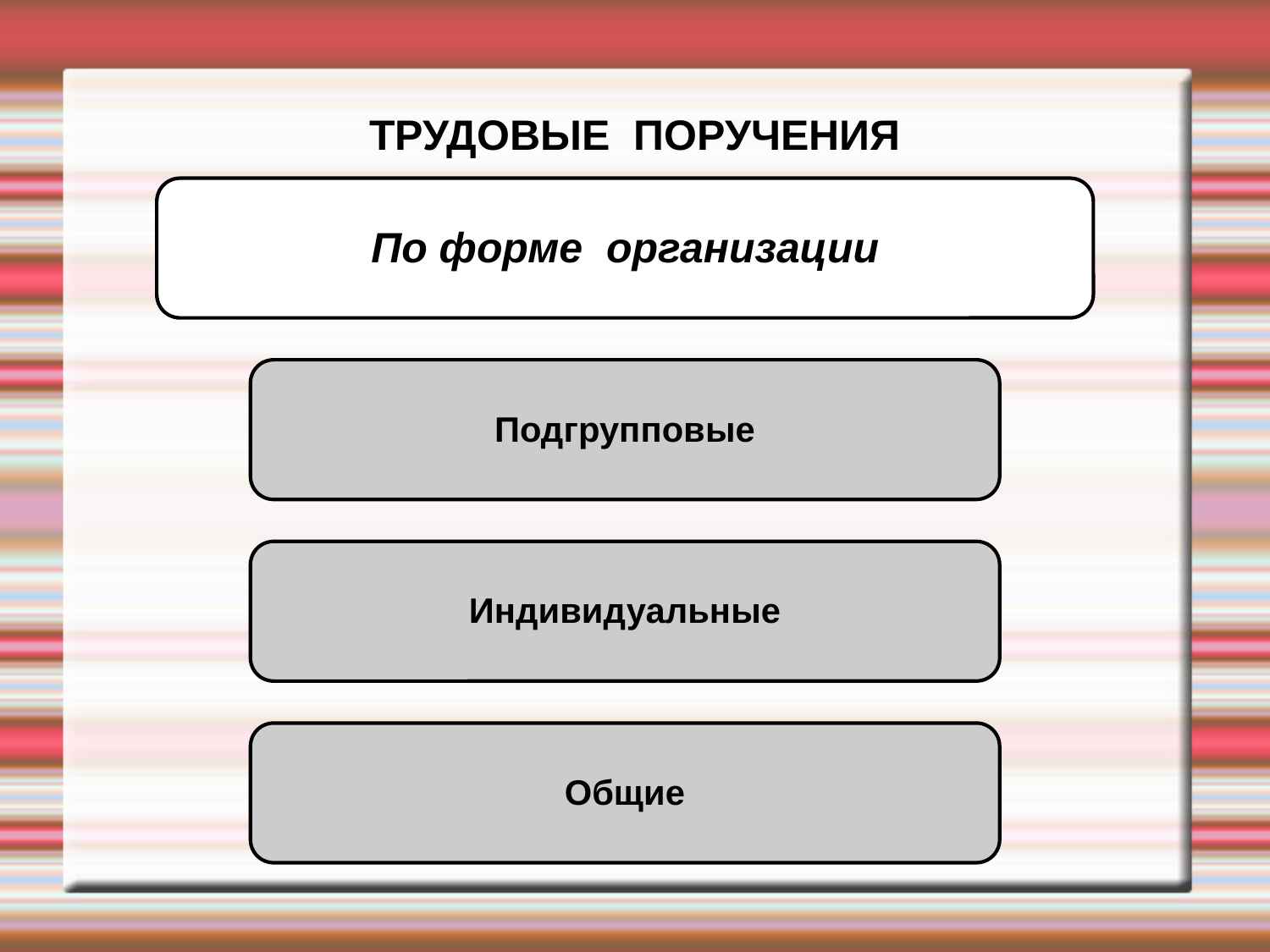

ТРУДОВЫЕ  ПОРУЧЕНИЯ
По форме  организации
Подгрупповые
Общие
Индивидуальные